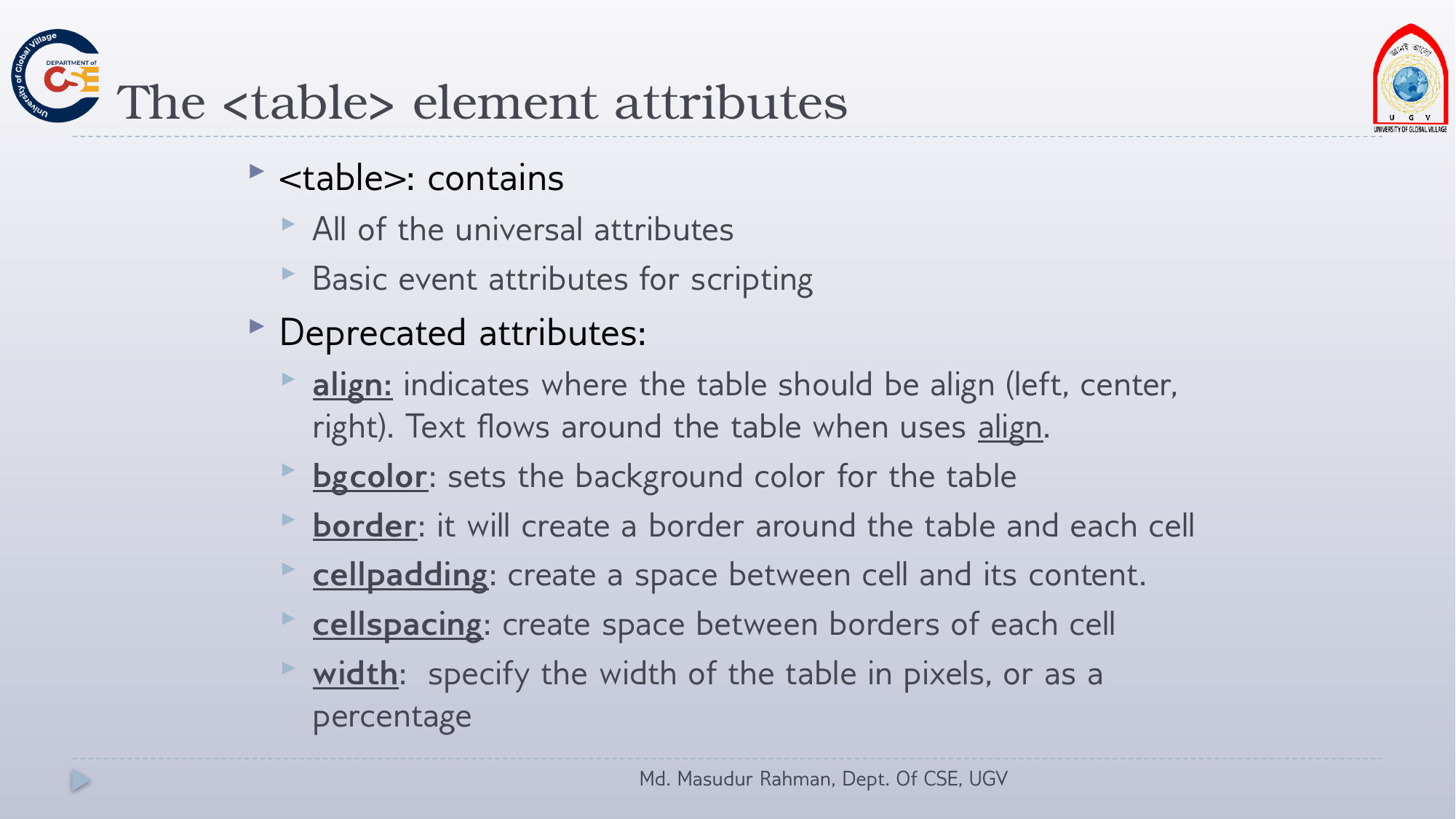

# The <table> element attributes
<table>: contains
All of the universal attributes
Basic event attributes for scripting
Deprecated attributes:
align: indicates where the table should be align (left, center, right). Text flows around the table when uses align.
bgcolor: sets the background color for the table
border: it will create a border around the table and each cell
cellpadding: create a space between cell and its content.
cellspacing: create space between borders of each cell
width:  specify the width of the table in pixels, or as a percentage
Md. Masudur Rahman, Dept. Of CSE, UGV